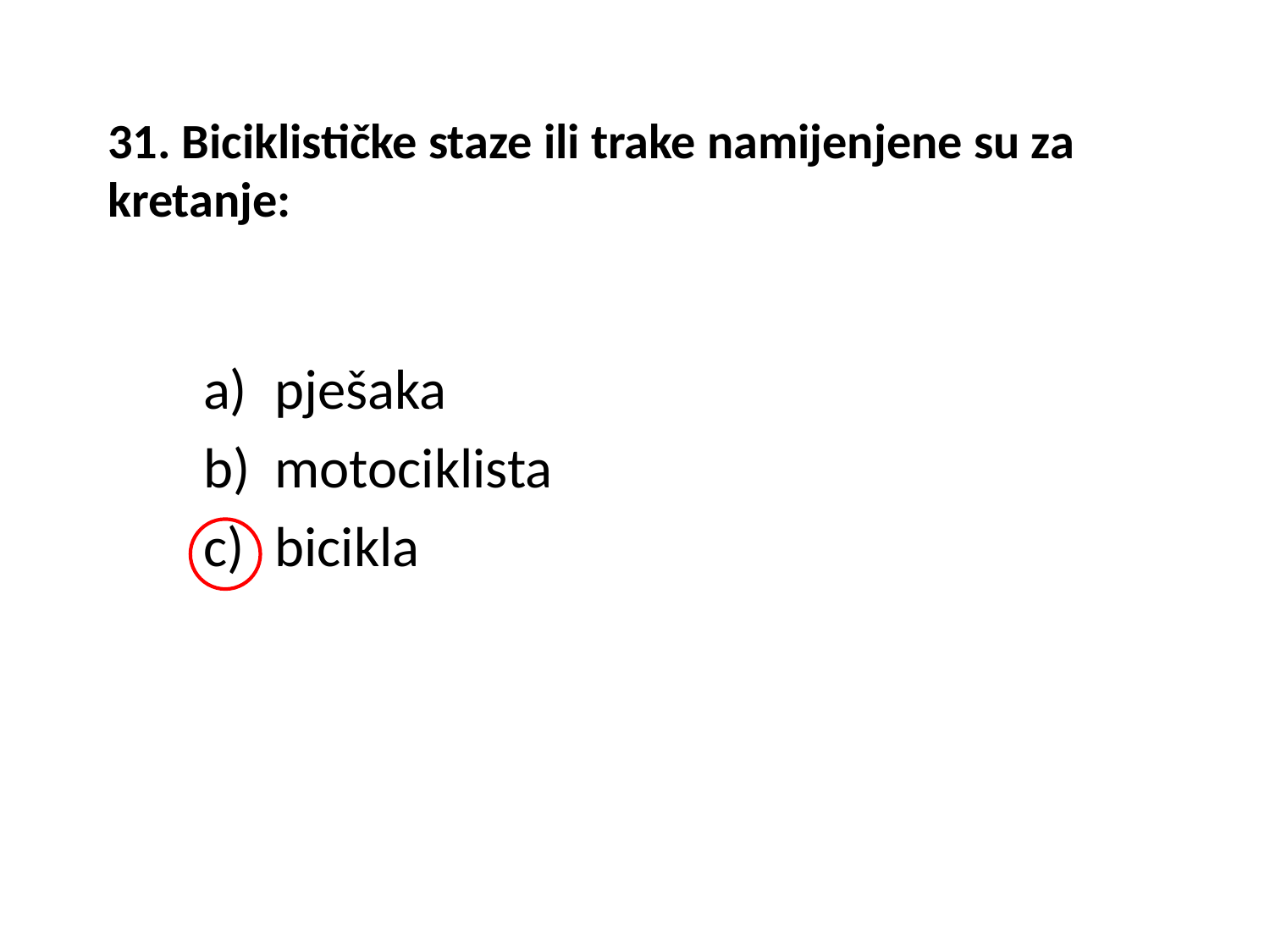

# 31. Biciklističke staze ili trake namijenjene su za kretanje:
pješaka
motociklista
bicikla